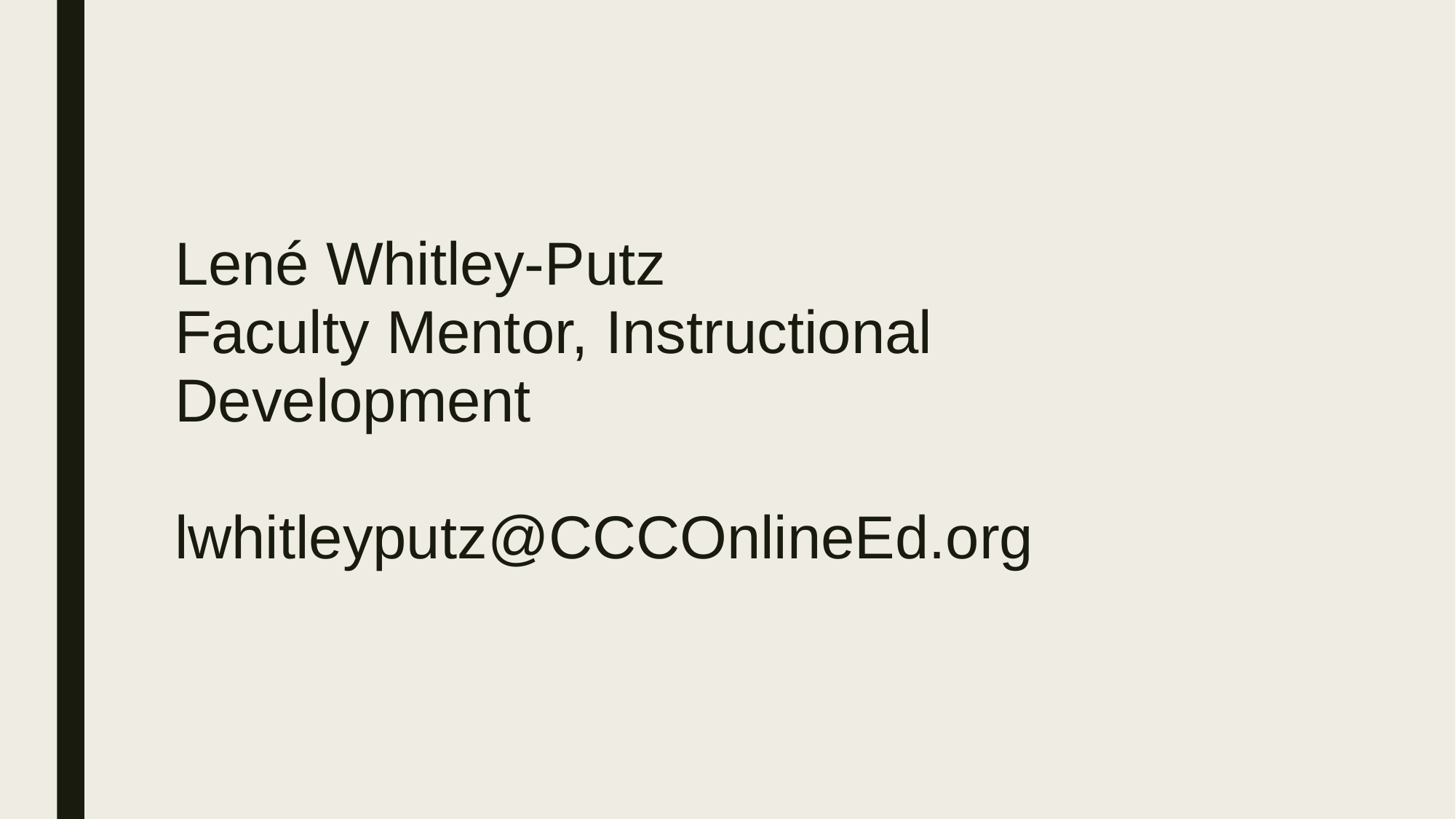

Lené Whitley-Putz
Faculty Mentor, Instructional Development
lwhitleyputz@CCCOnlineEd.org